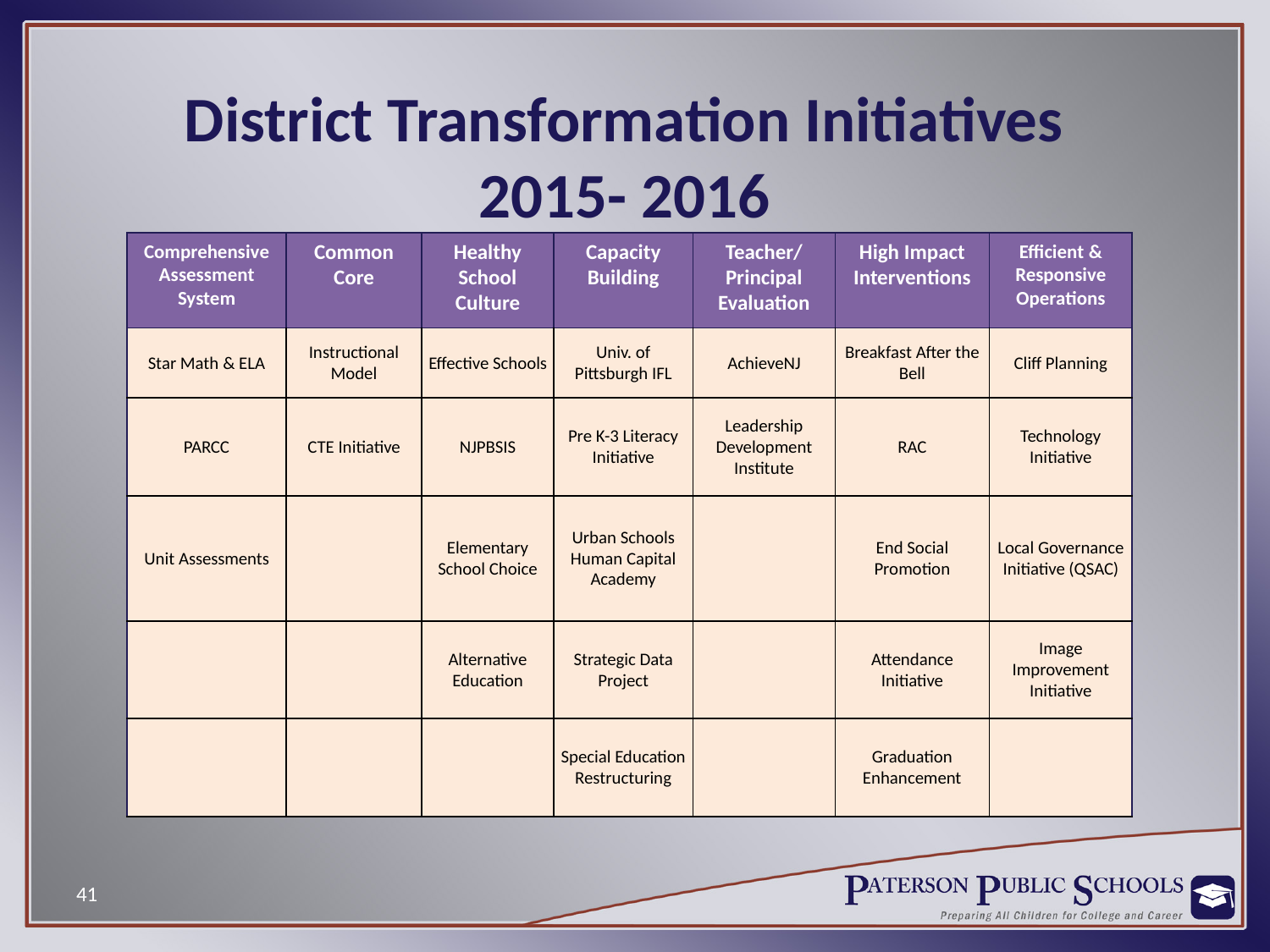

# District Transformation Initiatives 2015- 2016
| Comprehensive Assessment System | Common Core | Healthy School Culture | Capacity Building | Teacher/ Principal Evaluation | High Impact Interventions | Efficient & Responsive Operations |
| --- | --- | --- | --- | --- | --- | --- |
| Star Math & ELA | Instructional Model | Effective Schools | Univ. of Pittsburgh IFL | AchieveNJ | Breakfast After the Bell | Cliff Planning |
| PARCC | CTE Initiative | NJPBSIS | Pre K-3 Literacy Initiative | Leadership Development Institute | RAC | Technology Initiative |
| Unit Assessments |  | Elementary School Choice | Urban Schools Human Capital Academy |  | End Social Promotion | Local Governance Initiative (QSAC) |
|  |  | Alternative Education | Strategic Data Project |  | Attendance Initiative | Image Improvement Initiative |
|  |  |  | Special Education Restructuring |  | Graduation Enhancement |  |
41